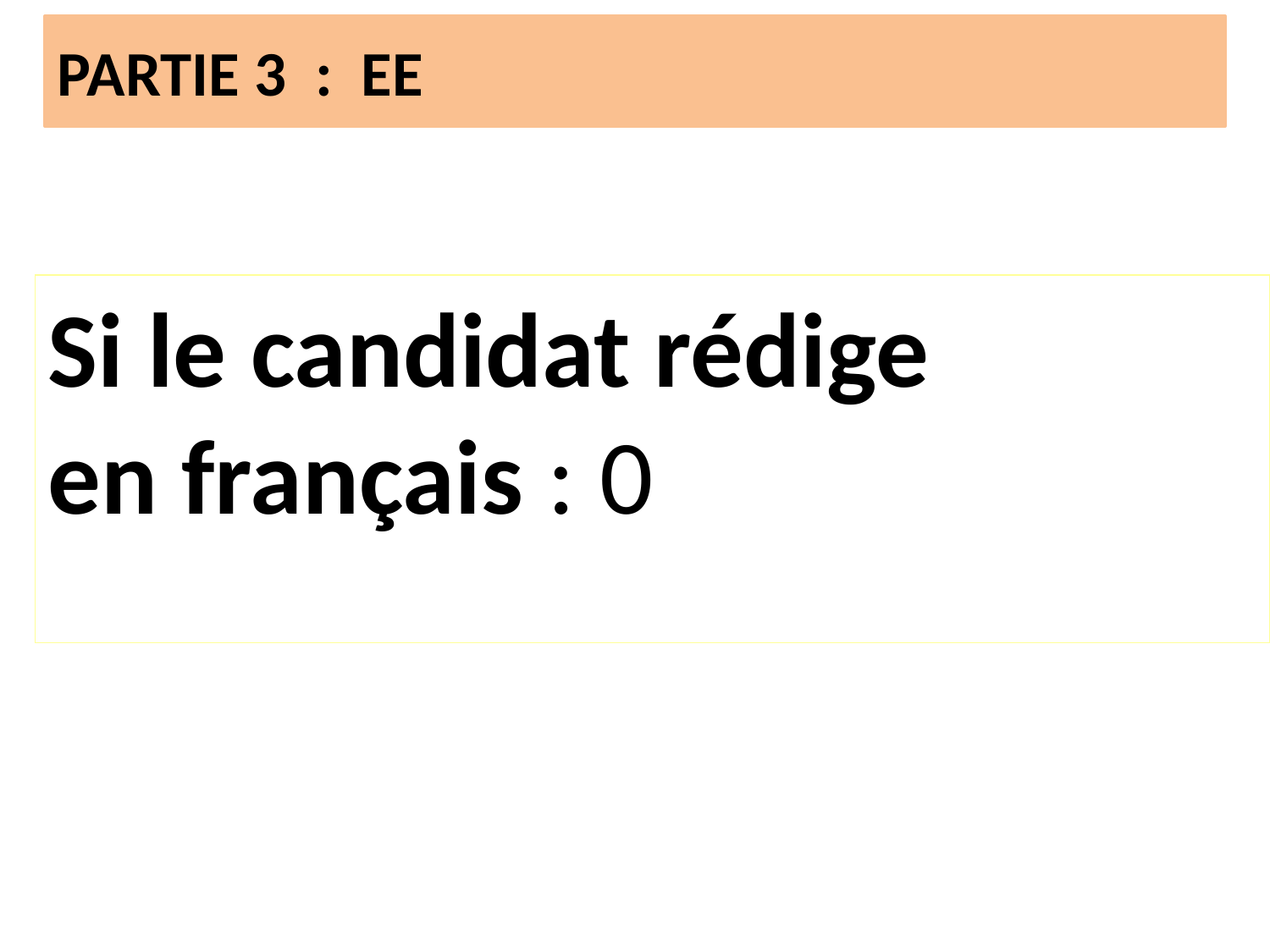

PARTIE 3  :  EE
#
Si le candidat rédige
en français : 0